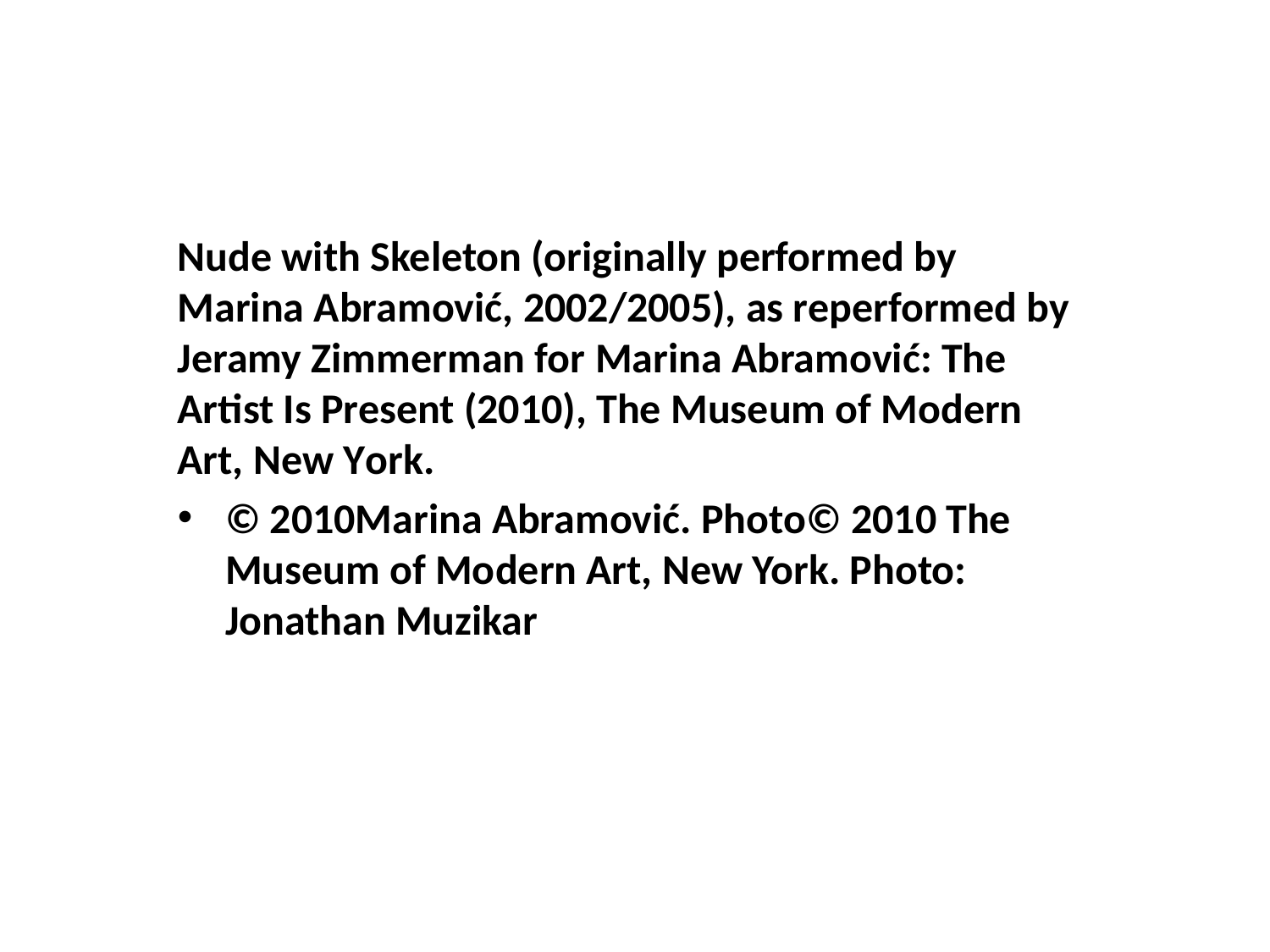

#
Nude with Skeleton (originally performed by Marina Abramović, 2002/2005), as reperformed by Jeramy Zimmerman for Marina Abramović: The Artist Is Present (2010), The Museum of Modern Art, New York.
© 2010Marina Abramović. Photo© 2010 The Museum of Modern Art, New York. Photo: Jonathan Muzikar